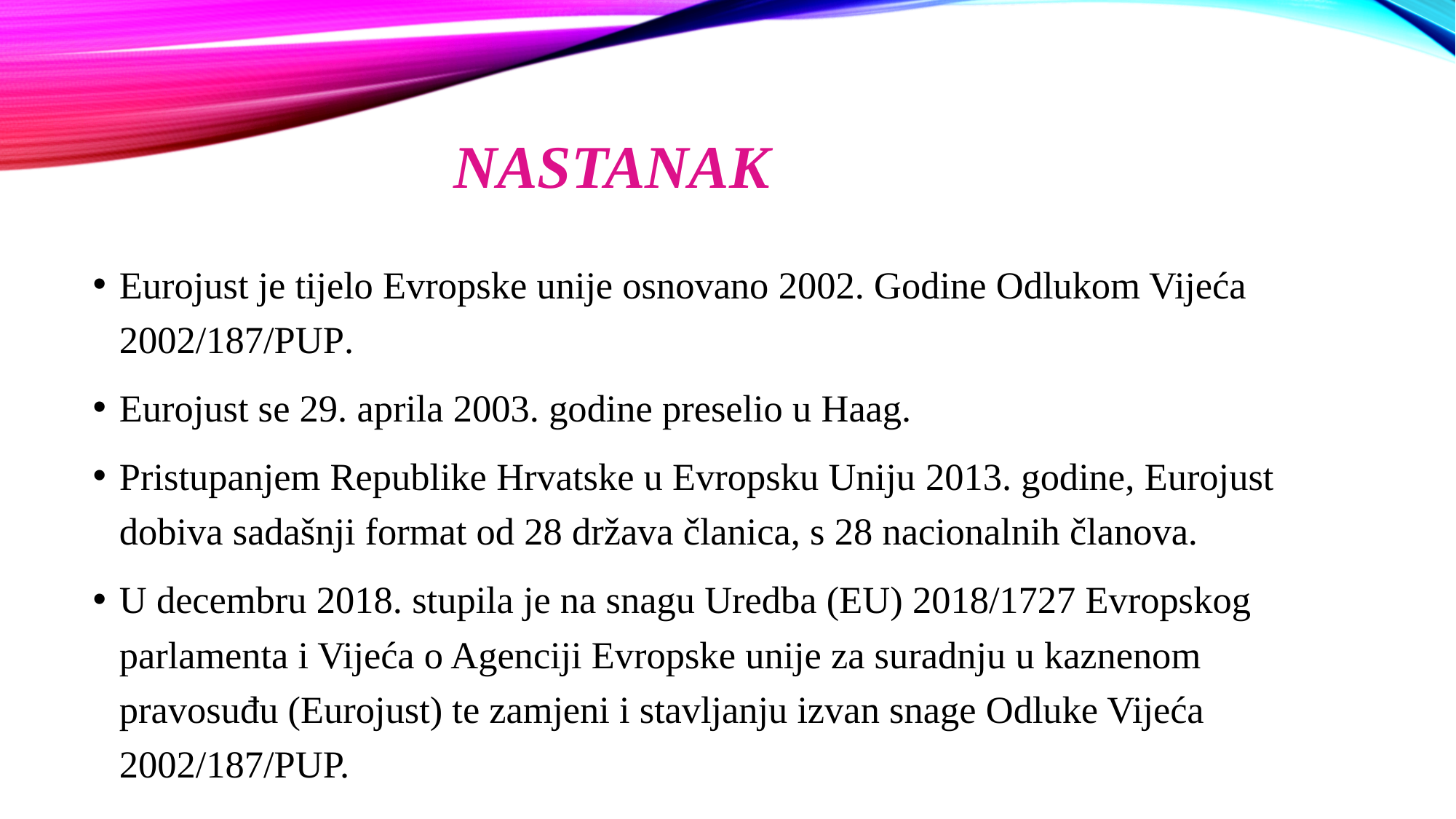

# NASTANAK
Eurojust je tijelo Evropske unije osnovano 2002. Godine Odlukom Vijeća 2002/187/PUP.
Eurojust se 29. aprila 2003. godine preselio u Haag.
Pristupanjem Republike Hrvatske u Evropsku Uniju 2013. godine, Eurojust dobiva sadašnji format od 28 država članica, s 28 nacionalnih članova.
U decembru 2018. stupila je na snagu Uredba (EU) 2018/1727 Evropskog parlamenta i Vijeća o Agenciji Evropske unije za suradnju u kaznenom pravosuđu (Eurojust) te zamjeni i stavljanju izvan snage Odluke Vijeća 2002/187/PUP.